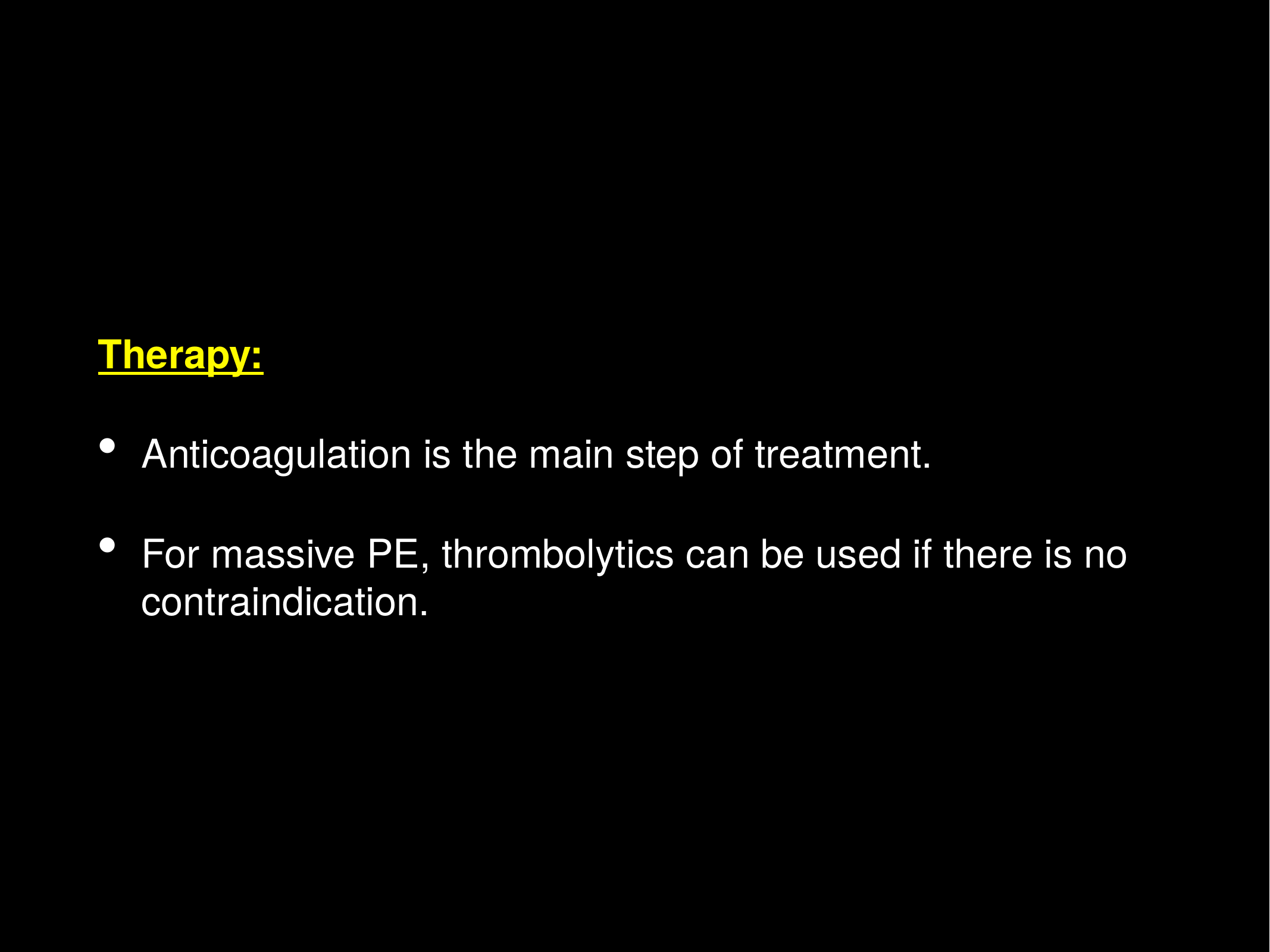

Therapy:
Anticoagulation is the main step of treatment.
For massive PE, thrombolytics can be used if there is no contraindication.